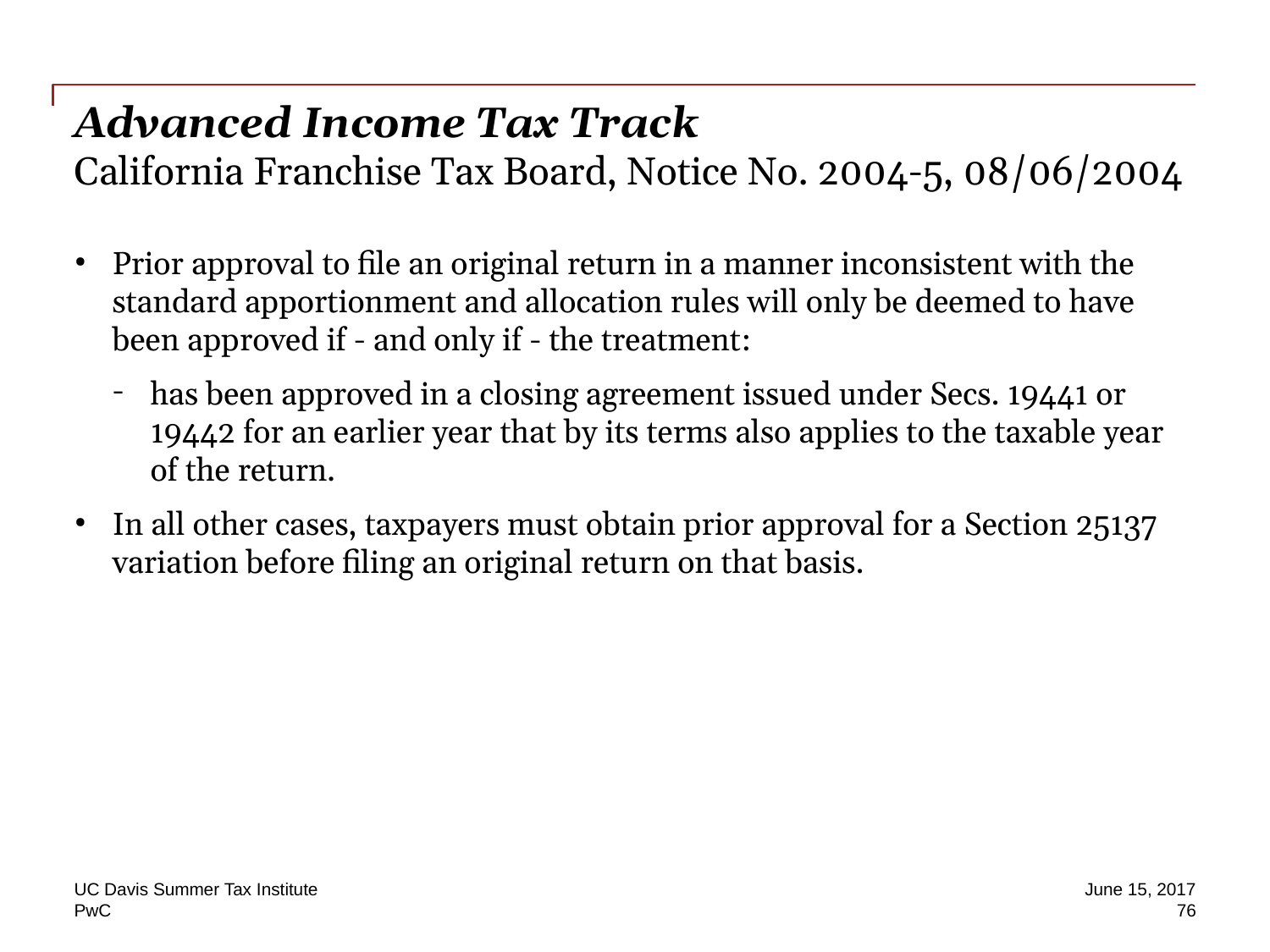

# Advanced Income Tax Track California Franchise Tax Board, Notice No. 2004-5, 08/06/2004
Prior approval to file an original return in a manner inconsistent with the standard apportionment and allocation rules will only be deemed to have been approved if - and only if - the treatment:
has been approved in a closing agreement issued under Secs. 19441 or 19442 for an earlier year that by its terms also applies to the taxable year of the return.
In all other cases, taxpayers must obtain prior approval for a Section 25137 variation before filing an original return on that basis.
UC Davis Summer Tax Institute
June 15, 2017
 76